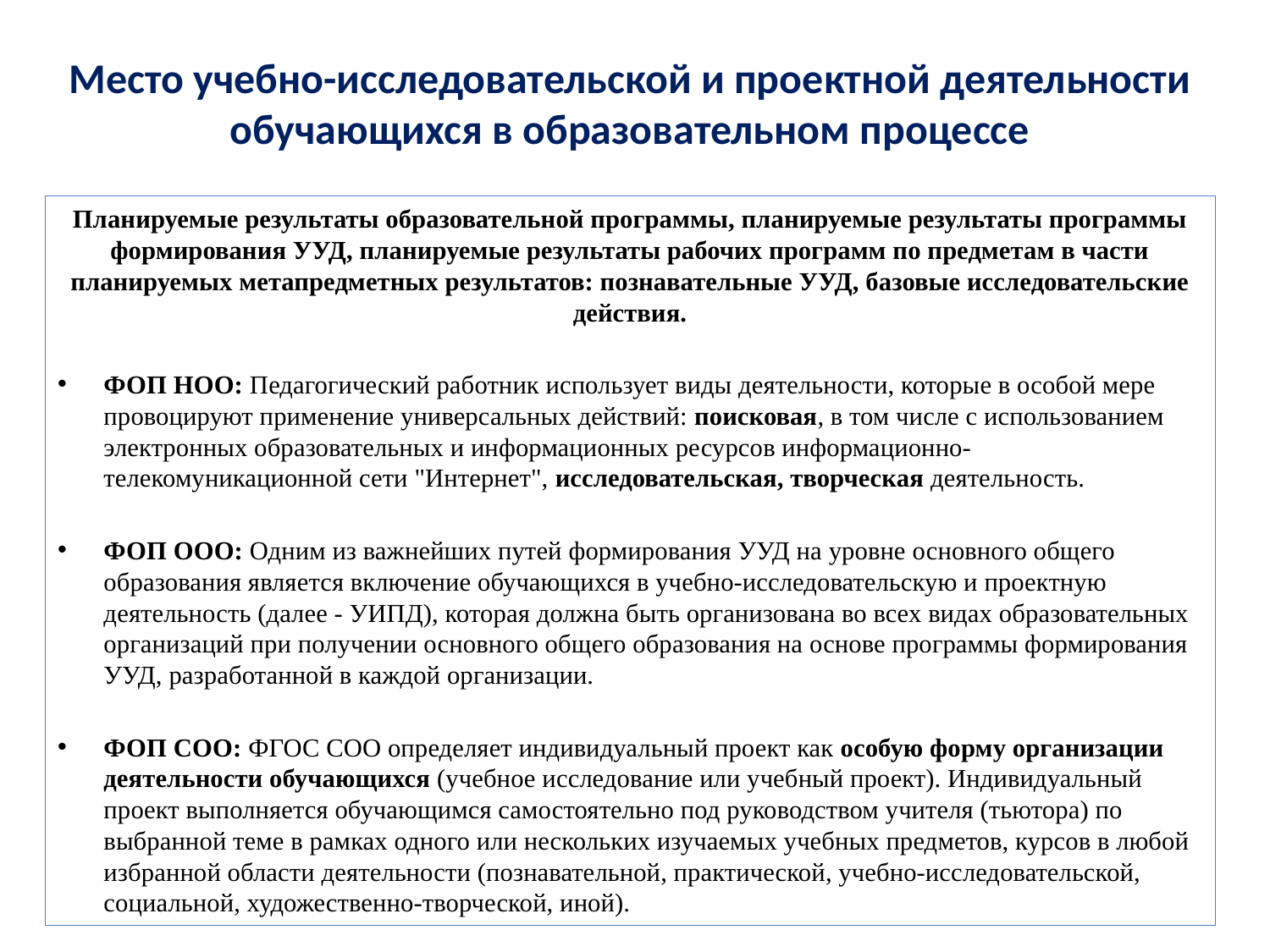

# Место учебно-исследовательской и проектной деятельности обучающихся в образовательном процессе
Планируемые результаты образовательной программы, планируемые результаты программы формирования УУД, планируемые результаты рабочих программ по предметам в части планируемых метапредметных результатов: познавательные УУД, базовые исследовательские действия.

ФОП НОО: Педагогический работник использует виды деятельности, которые в особой мере провоцируют применение универсальных действий: поисковая, в том числе с использованием электронных образовательных и информационных ресурсов информационно-телекомуникационной сети "Интернет", исследовательская, творческая деятельность.

ФОП ООО: Одним из важнейших путей формирования УУД на уровне основного общего образования является включение обучающихся в учебно-исследовательскую и проектную деятельность (далее - УИПД), которая должна быть организована во всех видах образовательных организаций при получении основного общего образования на основе программы формирования УУД, разработанной в каждой организации.

ФОП СОО: ФГОС СОО определяет индивидуальный проект как особую форму организации деятельности обучающихся (учебное исследование или учебный проект). Индивидуальный проект выполняется обучающимся самостоятельно под руководством учителя (тьютора) по выбранной теме в рамках одного или нескольких изучаемых учебных предметов, курсов в любой избранной области деятельности (познавательной, практической, учебно-исследовательской, социальной, художественно-творческой, иной).